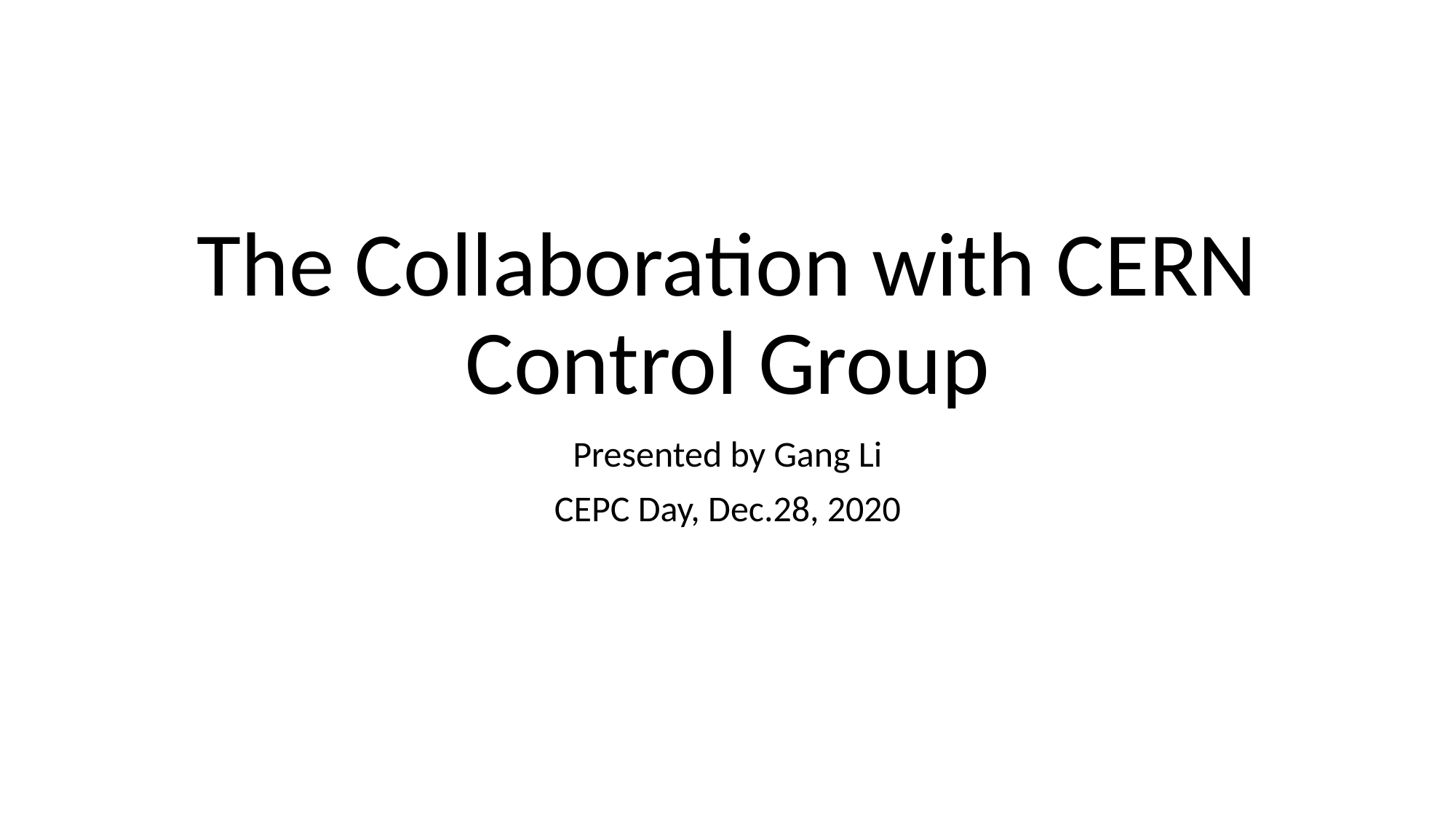

# The Collaboration with CERN Control Group
Presented by Gang Li
CEPC Day, Dec.28, 2020